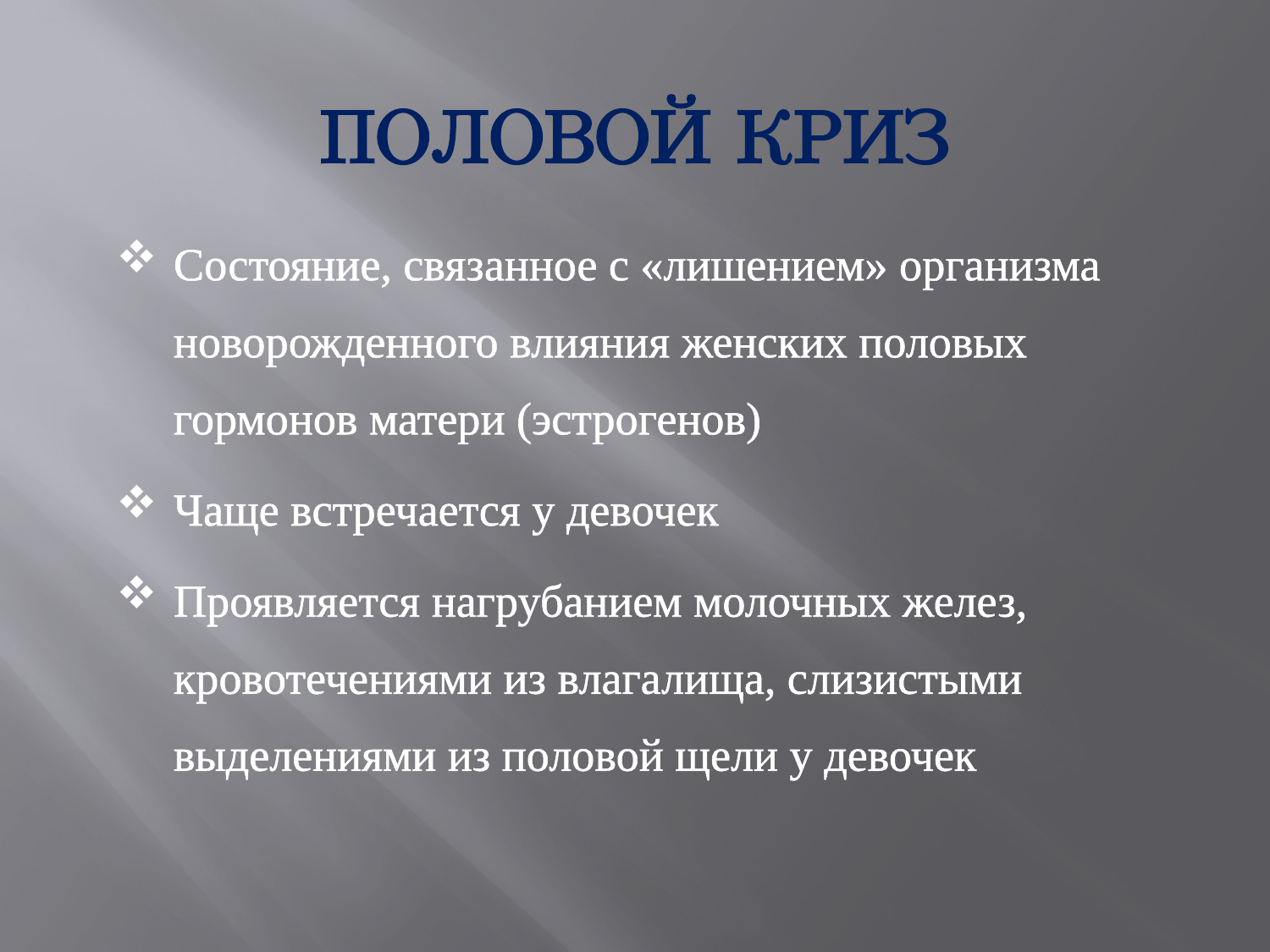

# ПОЛОВОЙ КРИЗ
Состояние, связанное с «лишением» организма новорожденного влияния женских половых гормонов матери (эстрогенов)
Чаще встречается у девочек
Проявляется нагрубанием молочных желез, кровотечениями из влагалища, слизистыми выделениями из половой щели у девочек